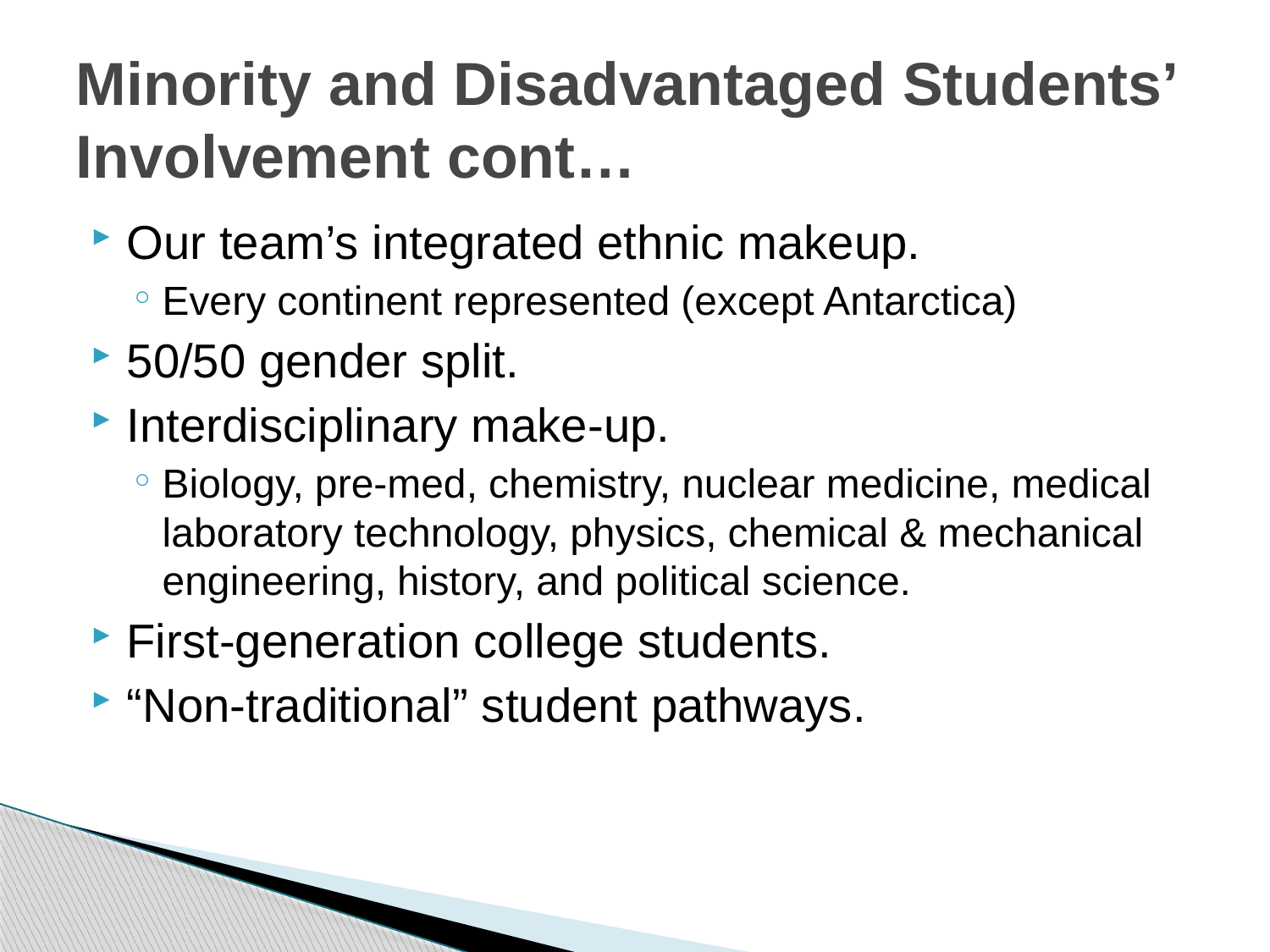

# Minority and Disadvantaged Students’ Involvement cont…
Our team’s integrated ethnic makeup.
Every continent represented (except Antarctica)
50/50 gender split.
Interdisciplinary make-up.
Biology, pre-med, chemistry, nuclear medicine, medical laboratory technology, physics, chemical & mechanical engineering, history, and political science.
First-generation college students.
“Non-traditional” student pathways.